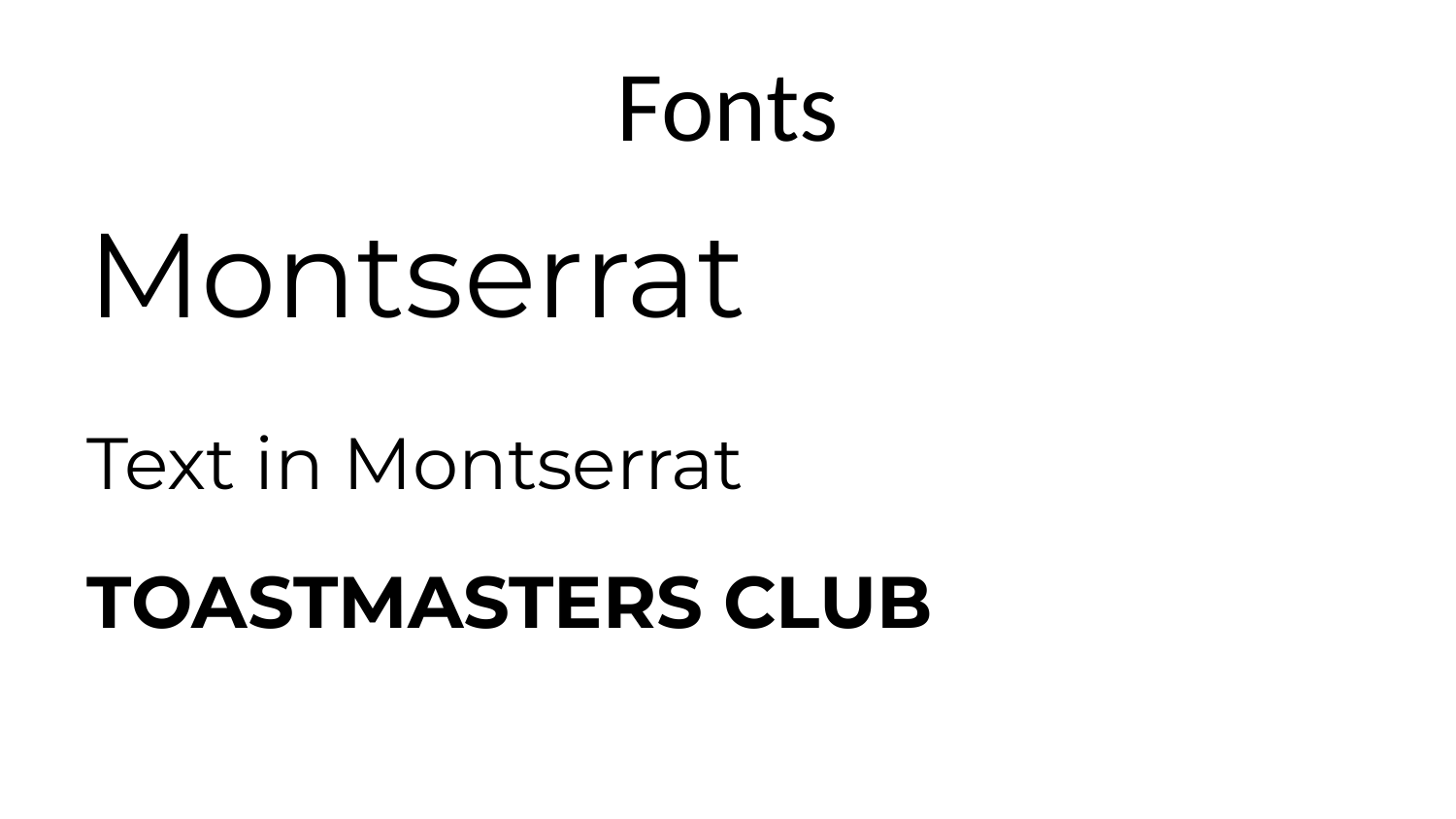

# Fonts
Montserrat

Text in Montserrat
TOASTMASTERS CLUB